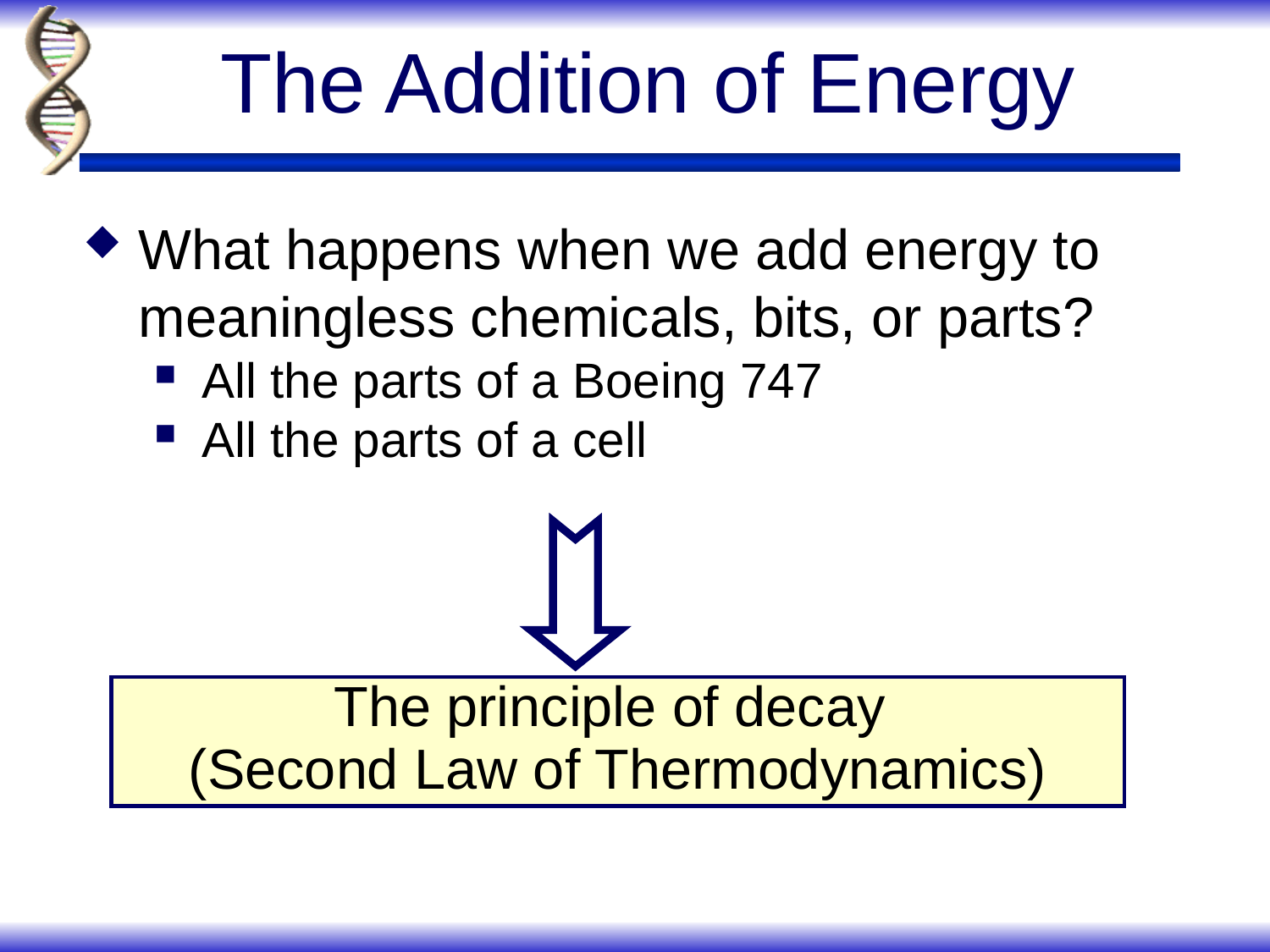

# The Addition of Energy
What happens when we add energy to meaningless chemicals, bits, or parts?
All the parts of a Boeing 747
All the parts of a cell

The principle of decay
(Second Law of Thermodynamics)